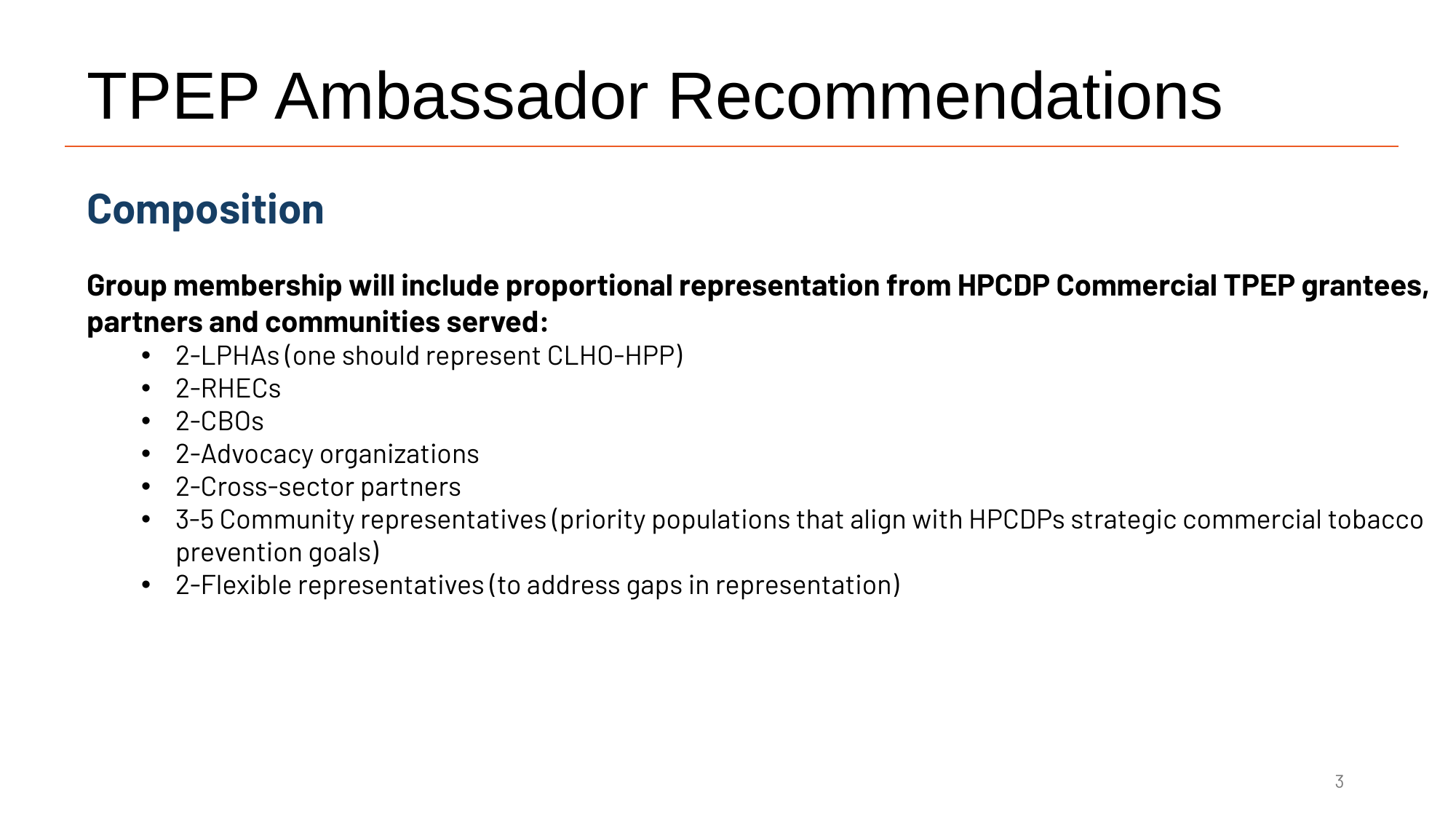

# TPEP Ambassador Recommendations
Composition

Group membership will include proportional representation from HPCDP Commercial TPEP grantees, partners and communities served:
2-LPHAs (one should represent CLHO-HPP)
2-RHECs
2-CBOs
2-Advocacy organizations
2-Cross-sector partners
3-5 Community representatives (priority populations that align with HPCDPs strategic commercial tobacco prevention goals)
2-Flexible representatives (to address gaps in representation)

3